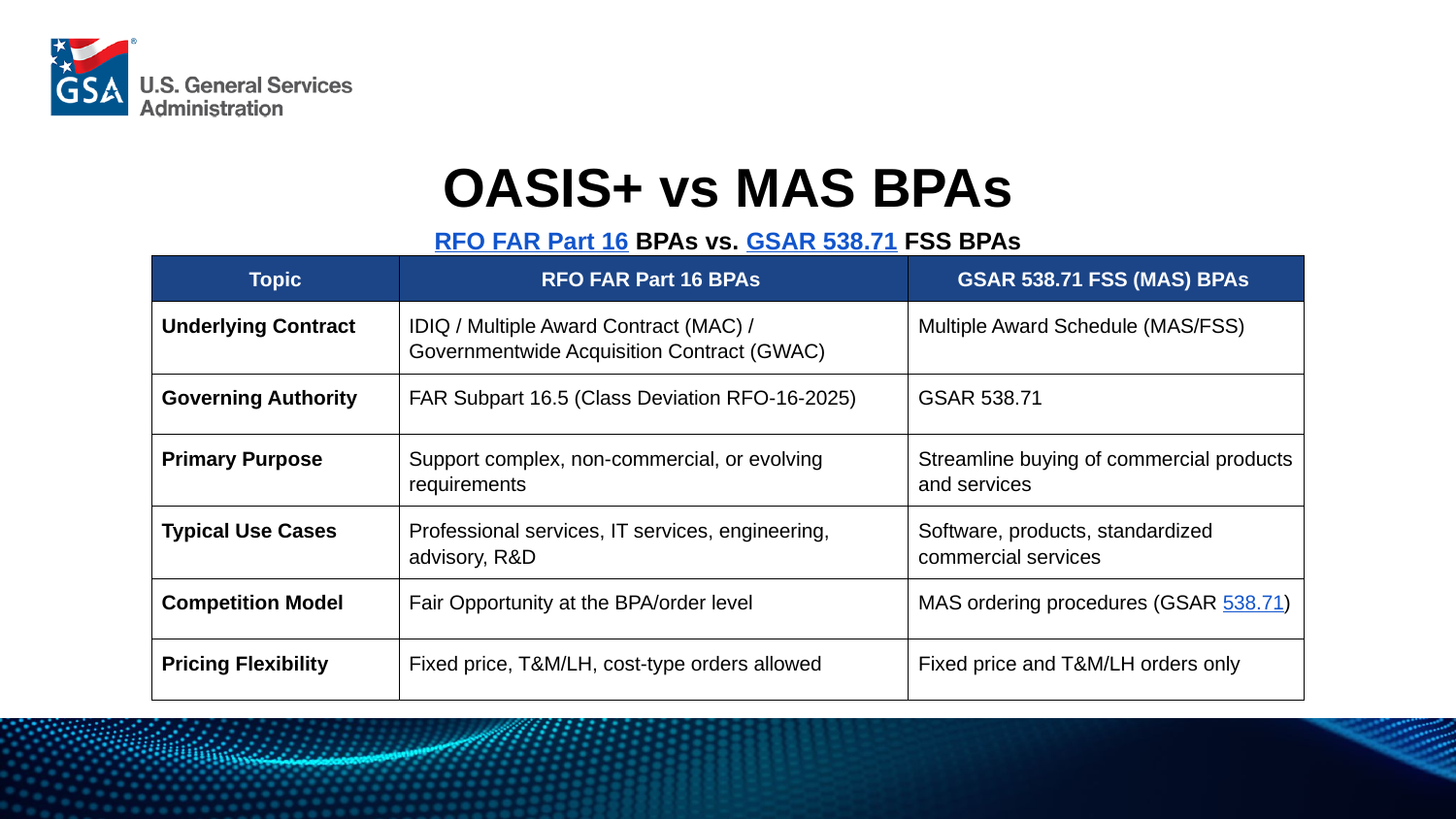

OASIS+ vs MAS BPAs
RFO FAR Part 16 BPAs vs. GSAR 538.71 FSS BPAs
| Topic | RFO FAR Part 16 BPAs | GSAR 538.71 FSS (MAS) BPAs |
| --- | --- | --- |
| Underlying Contract | IDIQ / Multiple Award Contract (MAC) / Governmentwide Acquisition Contract (GWAC) | Multiple Award Schedule (MAS/FSS) |
| Governing Authority | FAR Subpart 16.5 (Class Deviation RFO-16-2025) | GSAR 538.71 |
| Primary Purpose | Support complex, non-commercial, or evolving requirements | Streamline buying of commercial products and services |
| Typical Use Cases | Professional services, IT services, engineering, advisory, R&D | Software, products, standardized commercial services |
| Competition Model | Fair Opportunity at the BPA/order level | MAS ordering procedures (GSAR 538.71) |
| Pricing Flexibility | Fixed price, T&M/LH, cost-type orders allowed | Fixed price and T&M/LH orders only |